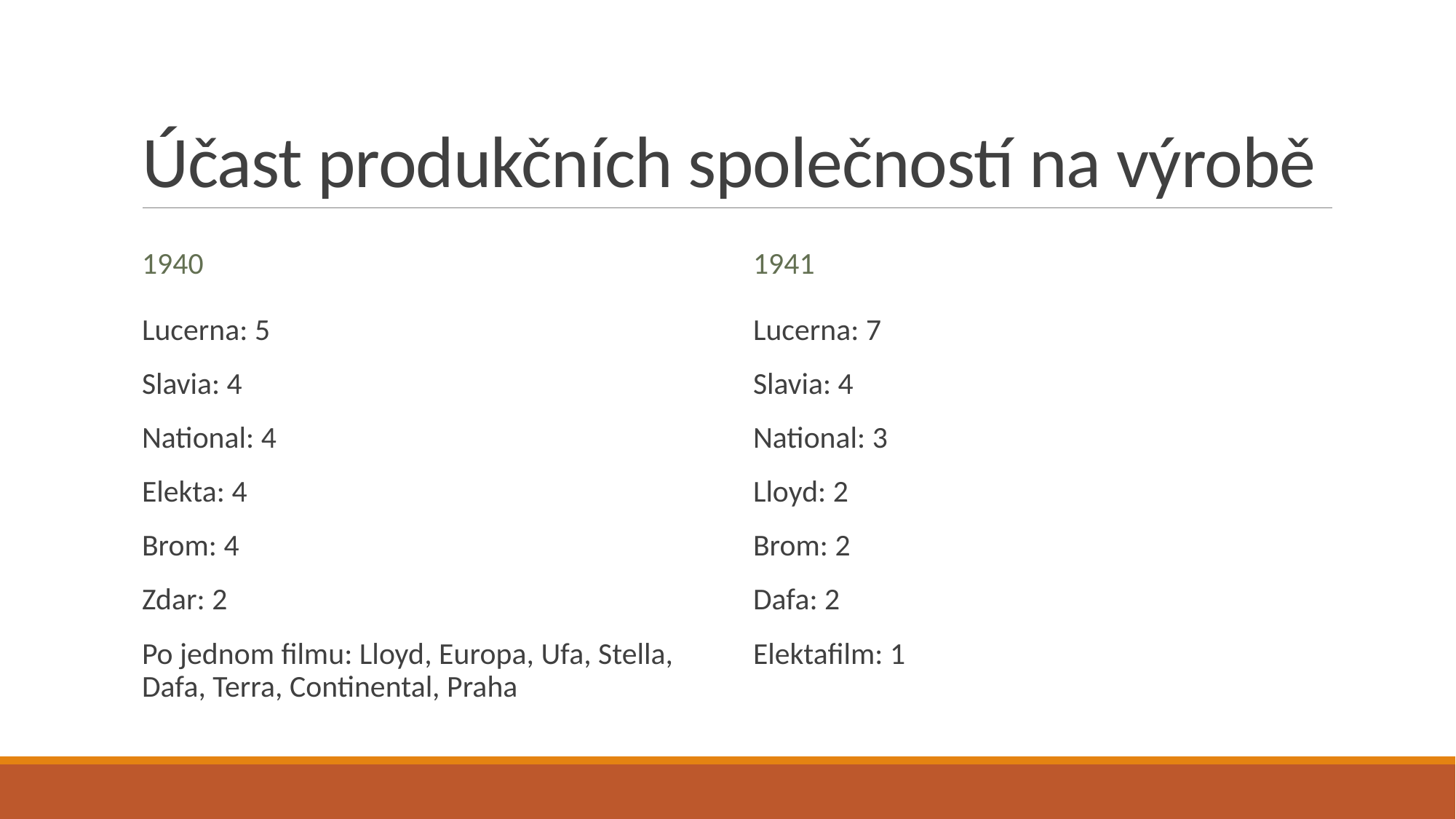

# Účast produkčních společností na výrobě
1940
1941
Lucerna: 5
Slavia: 4
National: 4
Elekta: 4
Brom: 4
Zdar: 2
Po jednom filmu: Lloyd, Europa, Ufa, Stella, Dafa, Terra, Continental, Praha

Lucerna: 7
Slavia: 4
National: 3
Lloyd: 2
Brom: 2
Dafa: 2
Elektafilm: 1